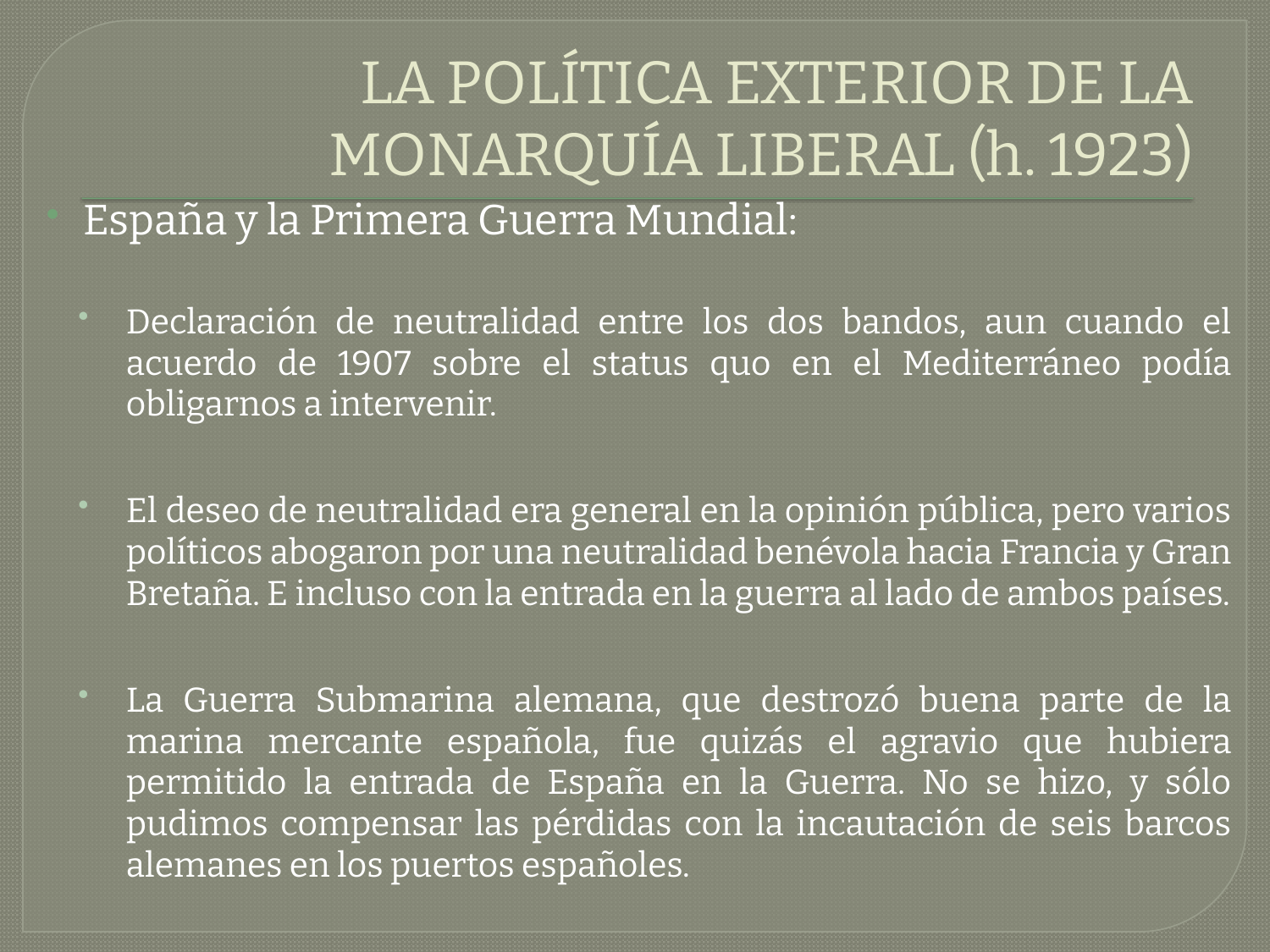

# LA POLÍTICA EXTERIOR DE LA MONARQUÍA LIBERAL (h. 1923)
España y la Primera Guerra Mundial:

Declaración de neutralidad entre los dos bandos, aun cuando el acuerdo de 1907 sobre el status quo en el Mediterráneo podía obligarnos a intervenir.

El deseo de neutralidad era general en la opinión pública, pero varios políticos abogaron por una neutralidad benévola hacia Francia y Gran Bretaña. E incluso con la entrada en la guerra al lado de ambos países.

La Guerra Submarina alemana, que destrozó buena parte de la marina mercante española, fue quizás el agravio que hubiera permitido la entrada de España en la Guerra. No se hizo, y sólo pudimos compensar las pérdidas con la incautación de seis barcos alemanes en los puertos españoles.